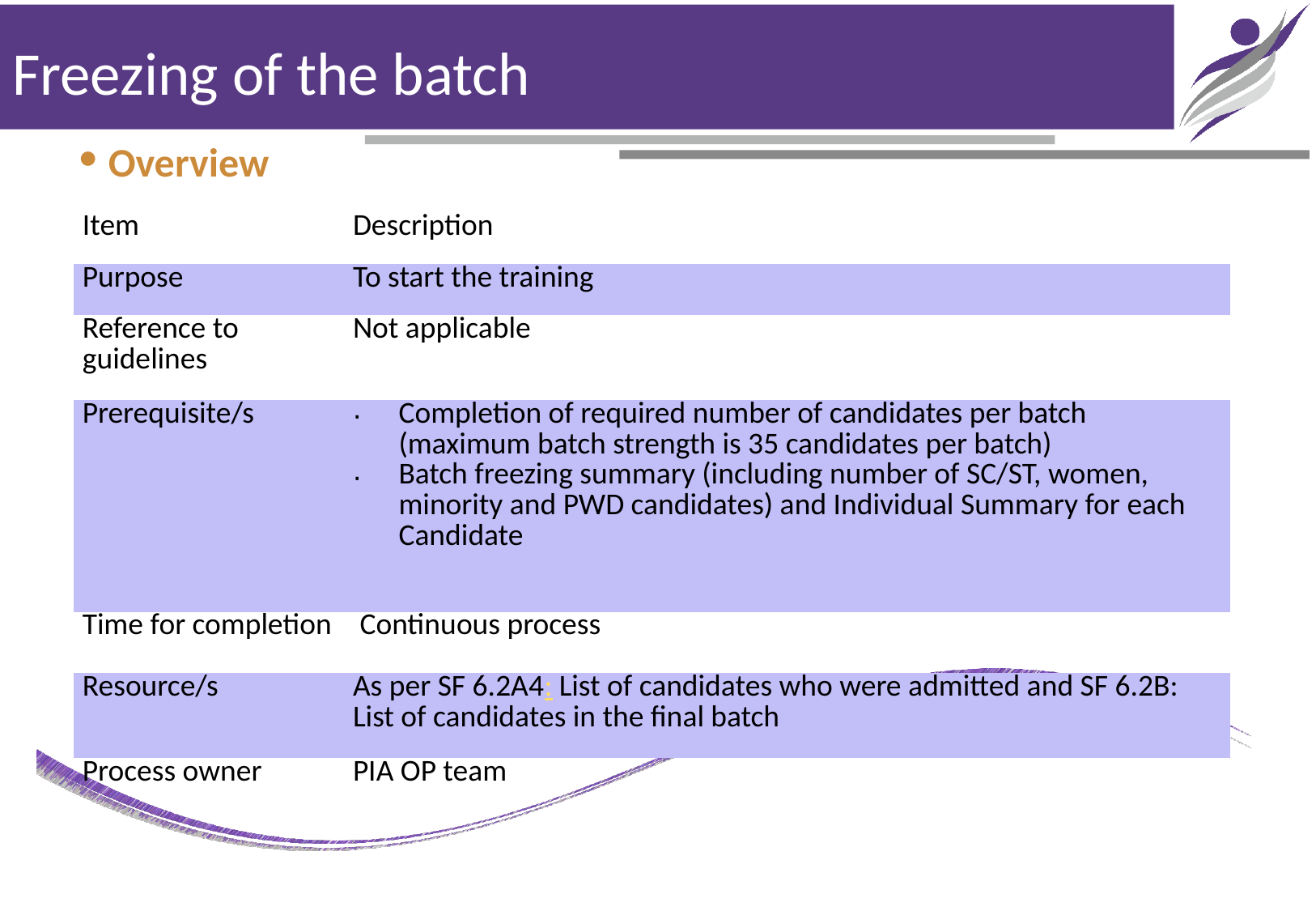

# Freezing of the batch
Overview
| Item | Description |
| --- | --- |
| Purpose | To start the training |
| Reference to guidelines | Not applicable |
| Prerequisite/s | Completion of required number of candidates per batch (maximum batch strength is 35 candidates per batch) Batch freezing summary (including number of SC/ST, women, minority and PWD candidates) and Individual Summary for each Candidate |
| Time for completion | Continuous process |
| Resource/s | As per SF 6.2A4: List of candidates who were admitted and SF 6.2B: List of candidates in the final batch |
| Process owner | PIA OP team |